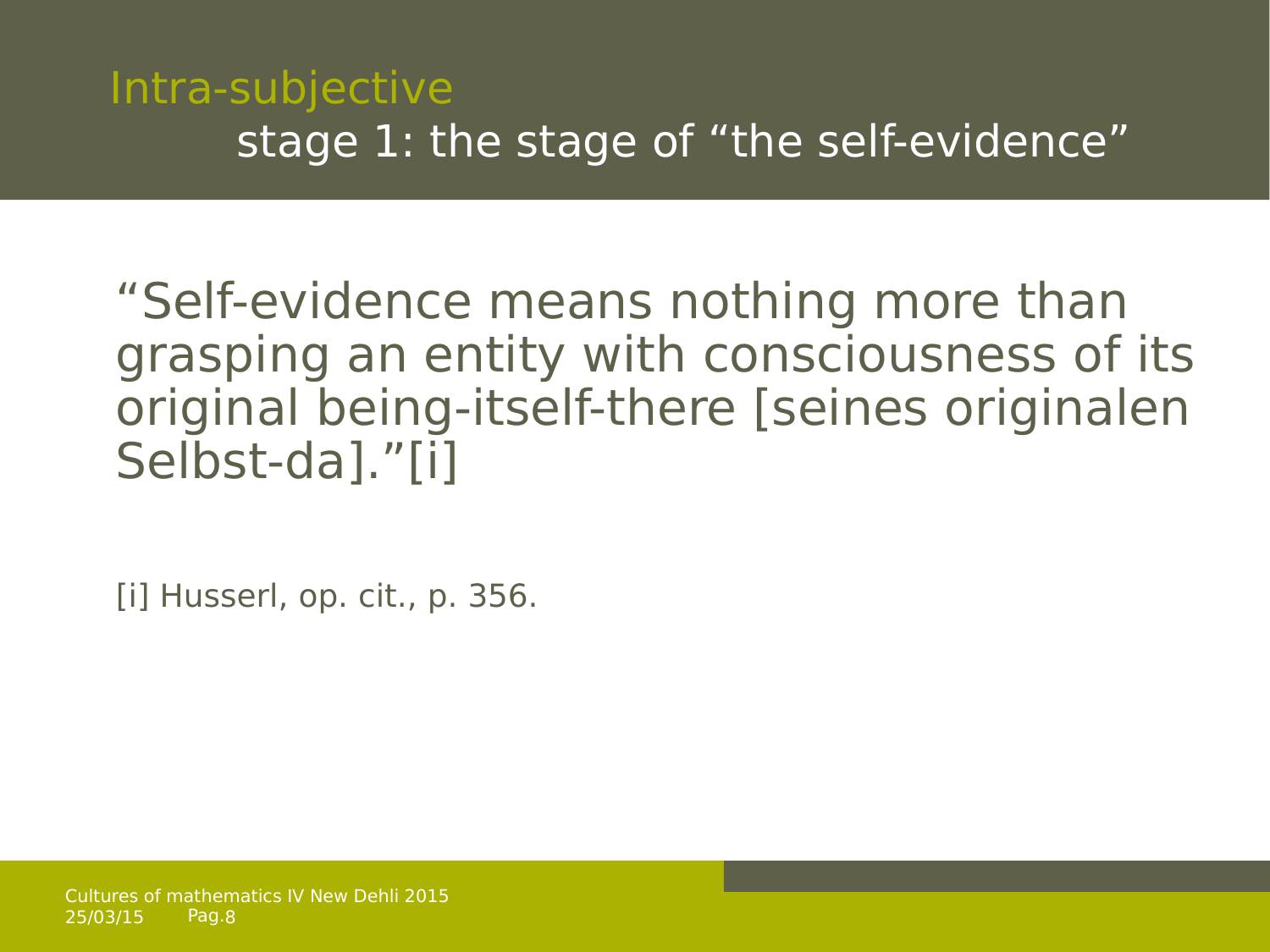

# Intra-subjective stage 1: the stage of “the self-evidence”
“Self-evidence means nothing more than grasping an entity with consciousness of its original being-itself-there [seines originalen Selbst-da].”[i]
[i] Husserl, op. cit., p. 356.
Cultures of mathematics IV New Dehli 2015
25/03/15
8